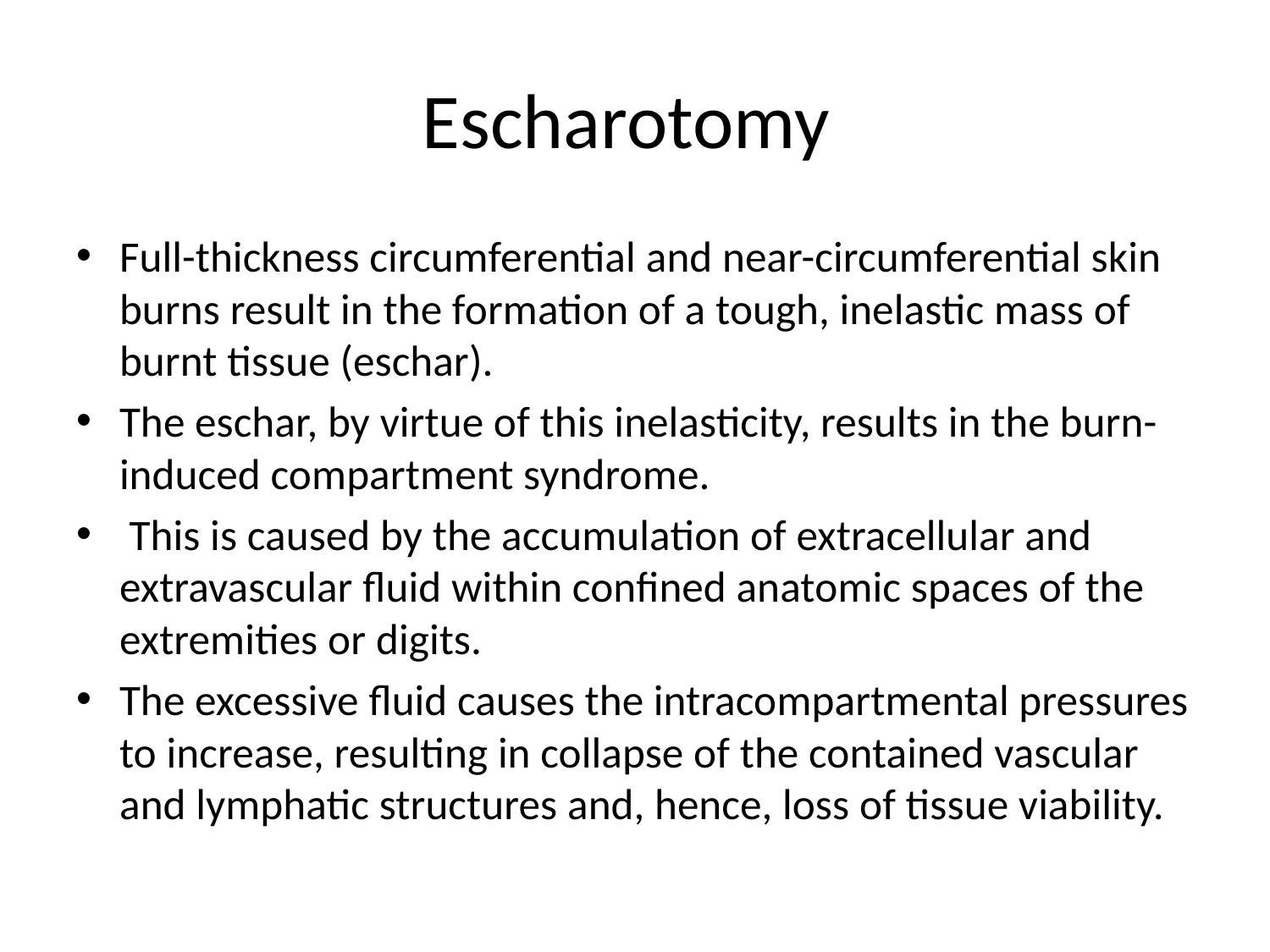

# Escharotomy
Full-thickness circumferential and near-circumferential skin burns result in the formation of a tough, inelastic mass of burnt tissue (eschar).
The eschar, by virtue of this inelasticity, results in the burn-induced compartment syndrome.
 This is caused by the accumulation of extracellular and extravascular fluid within confined anatomic spaces of the extremities or digits.
The excessive fluid causes the intracompartmental pressures to increase, resulting in collapse of the contained vascular and lymphatic structures and, hence, loss of tissue viability.